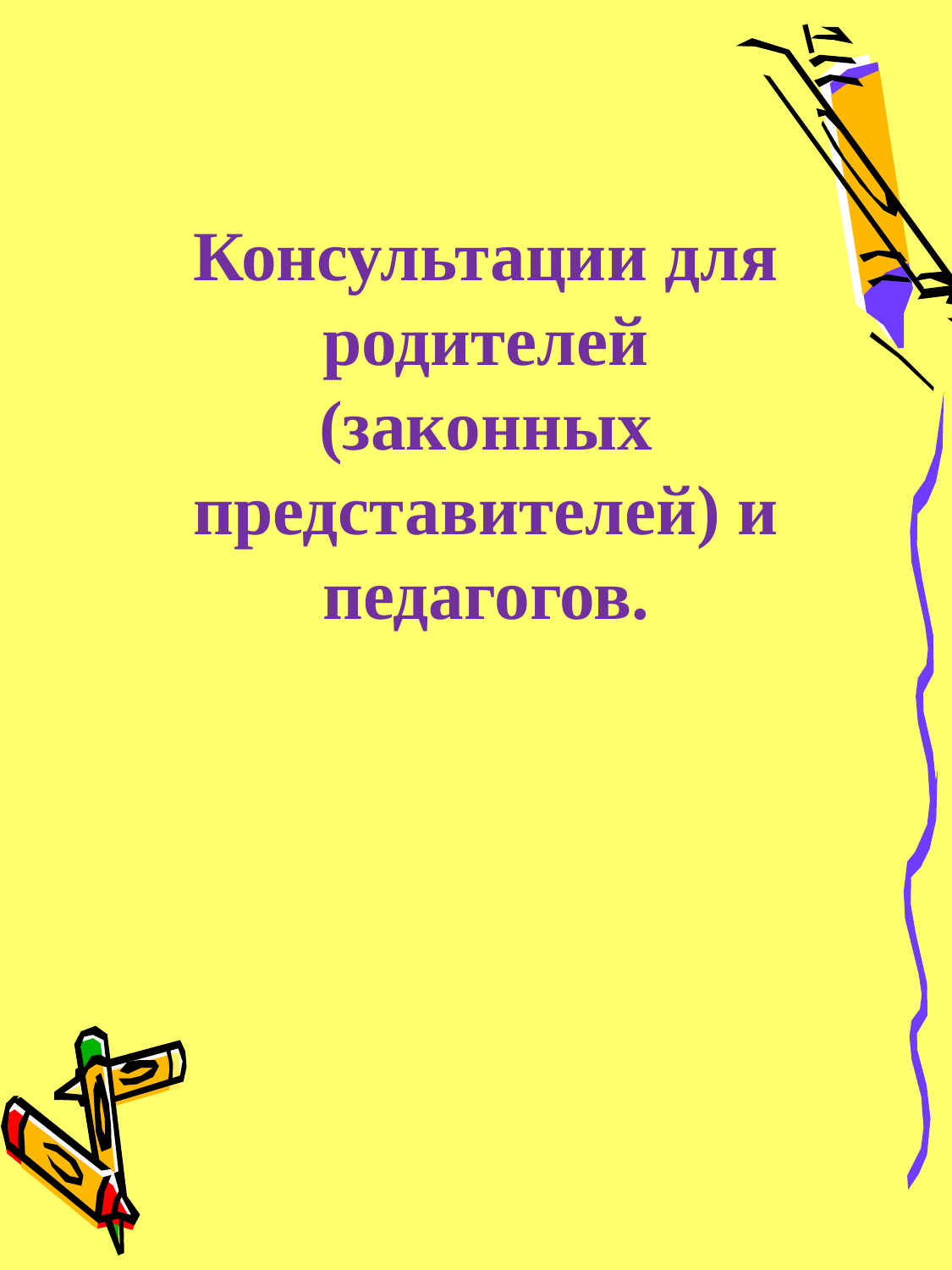

Консультации для родителей (законных представителей) и педагогов.